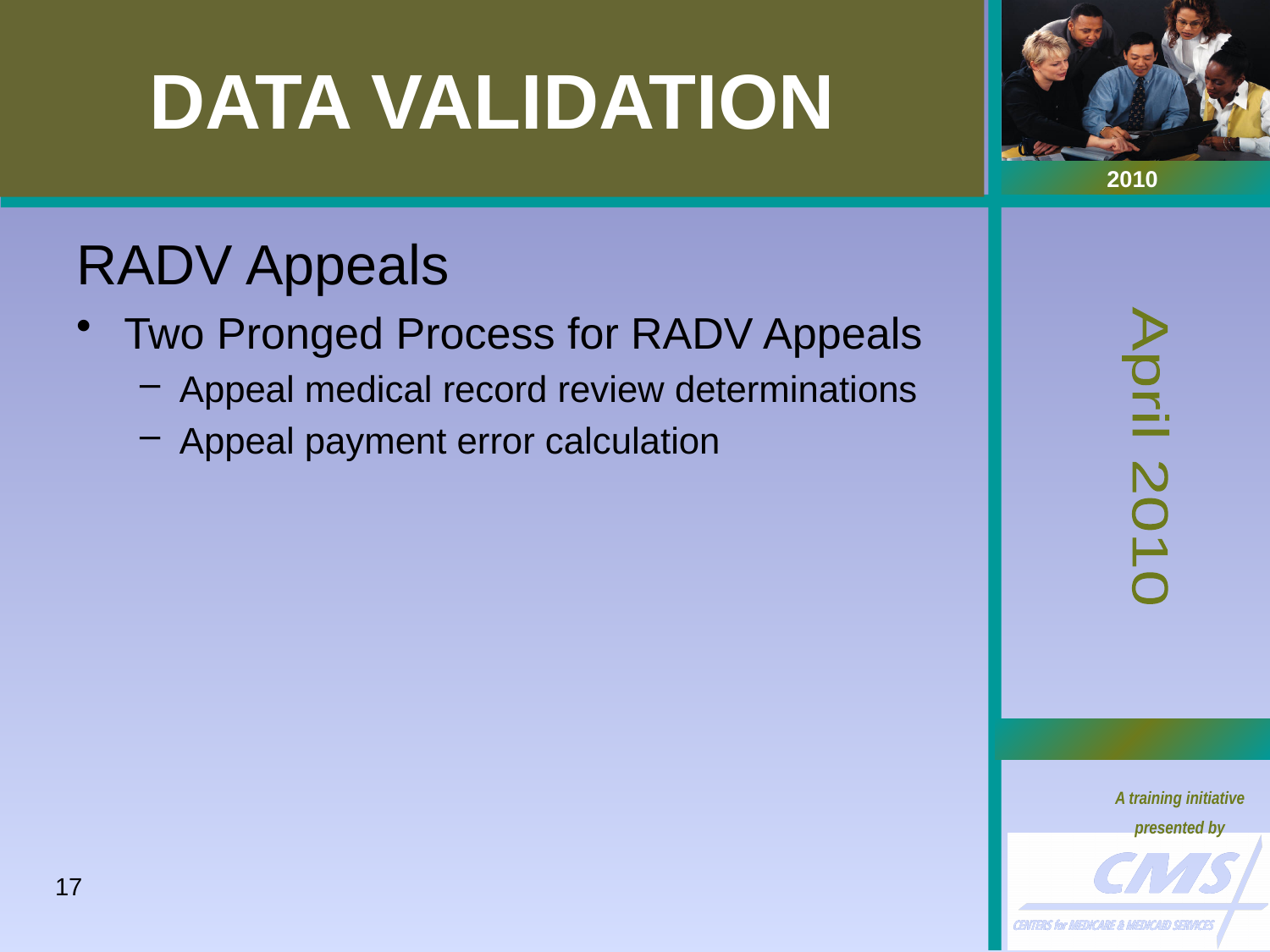

# DATA VALIDATION
RADV Appeals
Two Pronged Process for RADV Appeals
Appeal medical record review determinations
Appeal payment error calculation

17